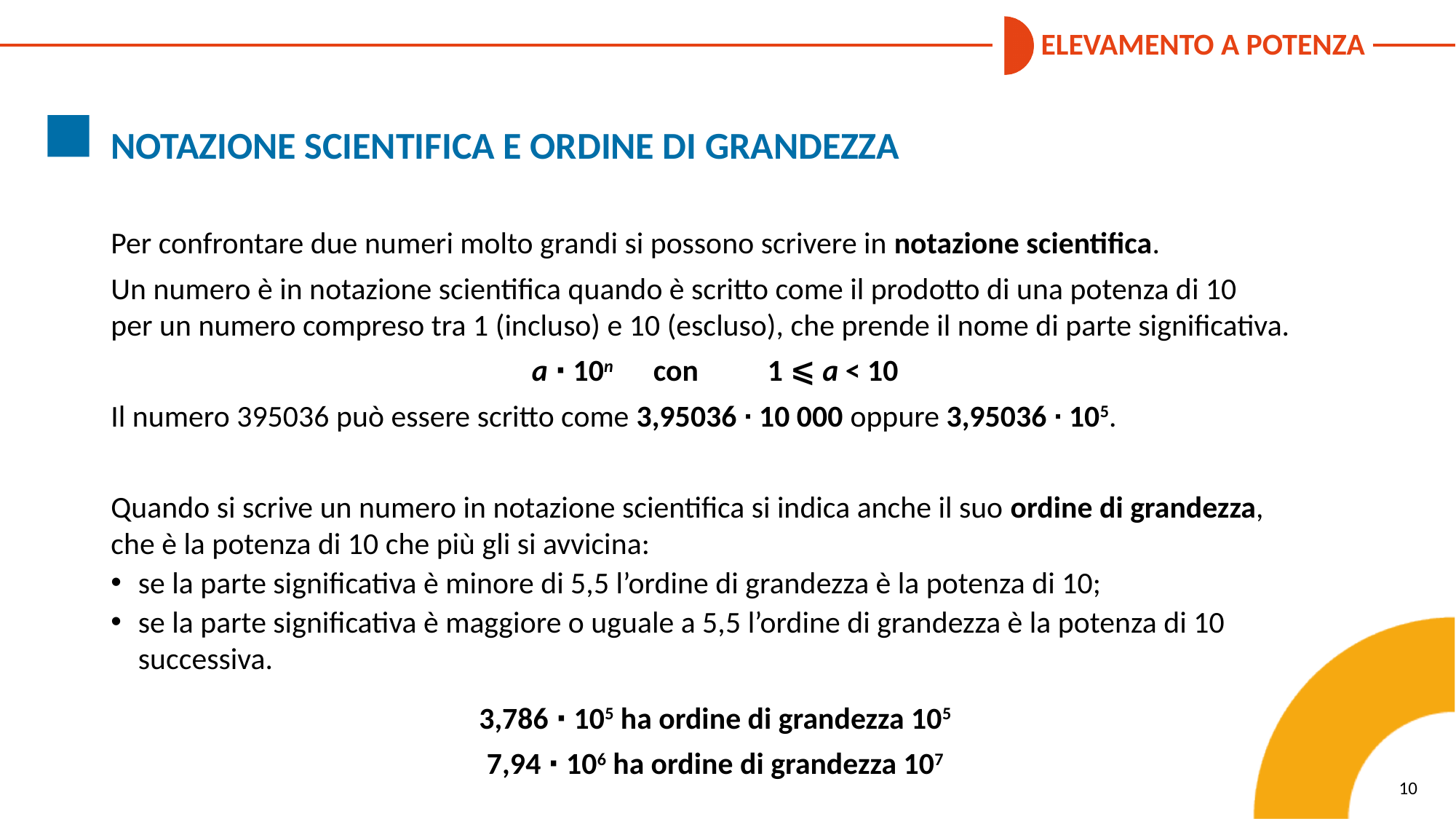

NOTAZIONE SCIENTIFICA E ORDINE DI GRANDEZZA
Per confrontare due numeri molto grandi si possono scrivere in notazione scientifica.
Un numero è in notazione scientifica quando è scritto come il prodotto di una potenza di 10
per un numero compreso tra 1 (incluso) e 10 (escluso), che prende il nome di parte significativa.
a ⋅ 10n          con          1 ⩽ a < 10
Il numero 395036 può essere scritto come 3,95036 ∙ 10 000 oppure 3,95036 ∙ 105.

Quando si scrive un numero in notazione scientifica si indica anche il suo ordine di grandezza,
che è la potenza di 10 che più gli si avvicina:
se la parte significativa è minore di 5,5 l’ordine di grandezza è la potenza di 10;
se la parte significativa è maggiore o uguale a 5,5 l’ordine di grandezza è la potenza di 10 successiva.
3,786 ⋅ 105 ha ordine di grandezza 105
7,94 ⋅ 106 ha ordine di grandezza 107